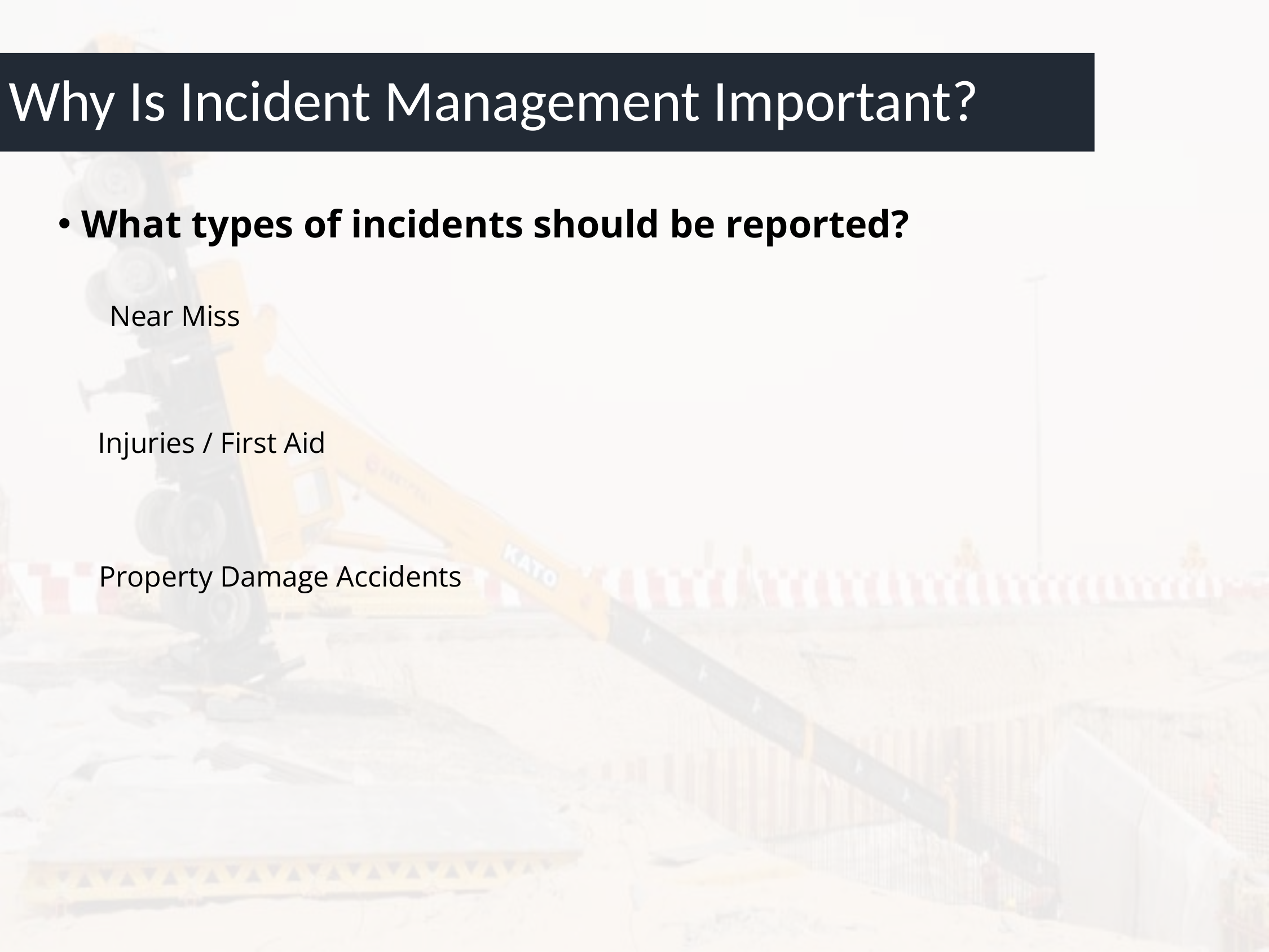

# Why Is Incident Management Important?

What types of incidents should be reported?

Near Miss

Injuries / First Aid

Property Damage Accidents